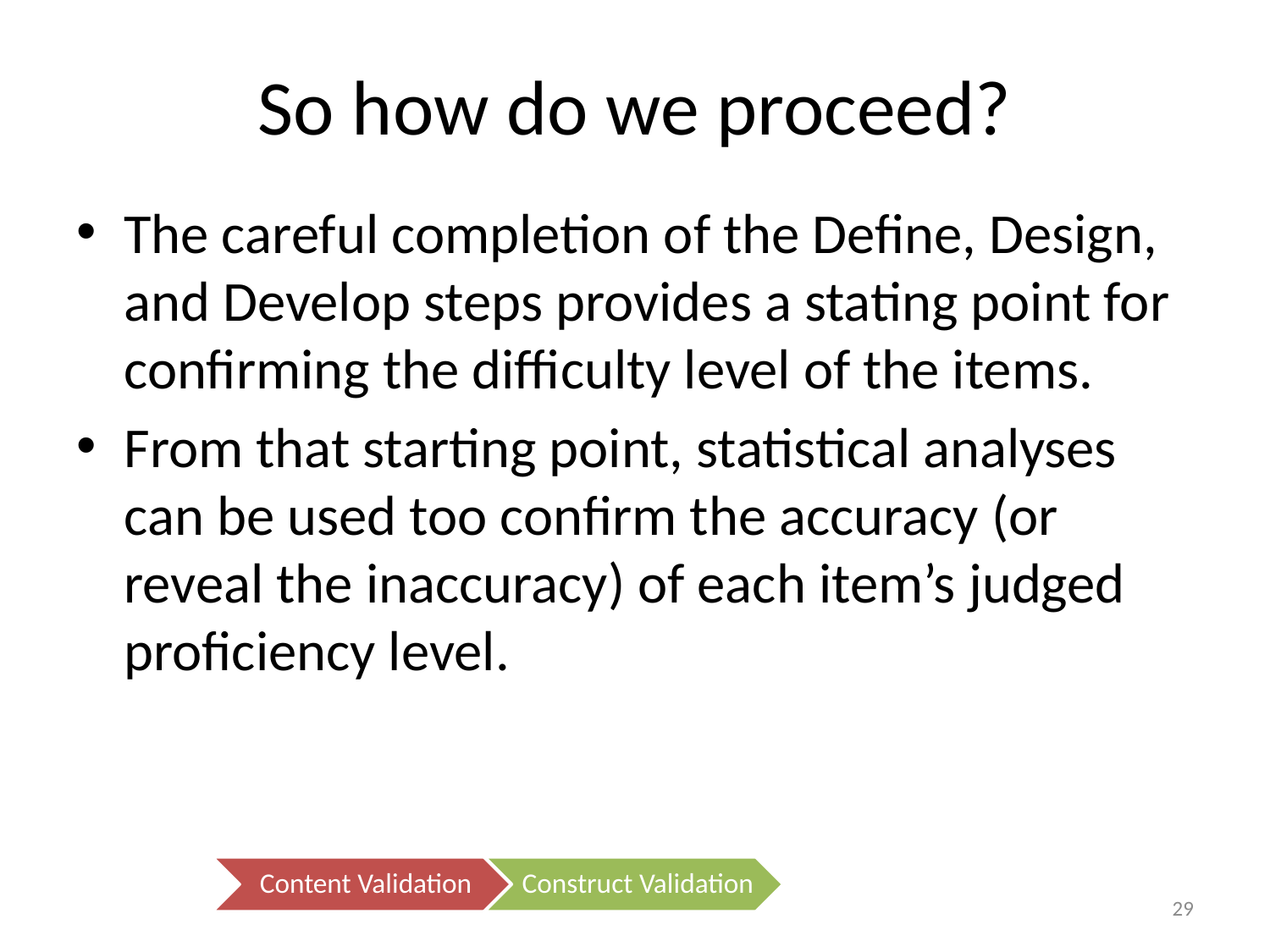

# So how do we proceed?
The careful completion of the Define, Design, and Develop steps provides a stating point for confirming the difficulty level of the items.
From that starting point, statistical analyses can be used too confirm the accuracy (or reveal the inaccuracy) of each item’s judged proficiency level.
Content Validation
Construct Validation

29